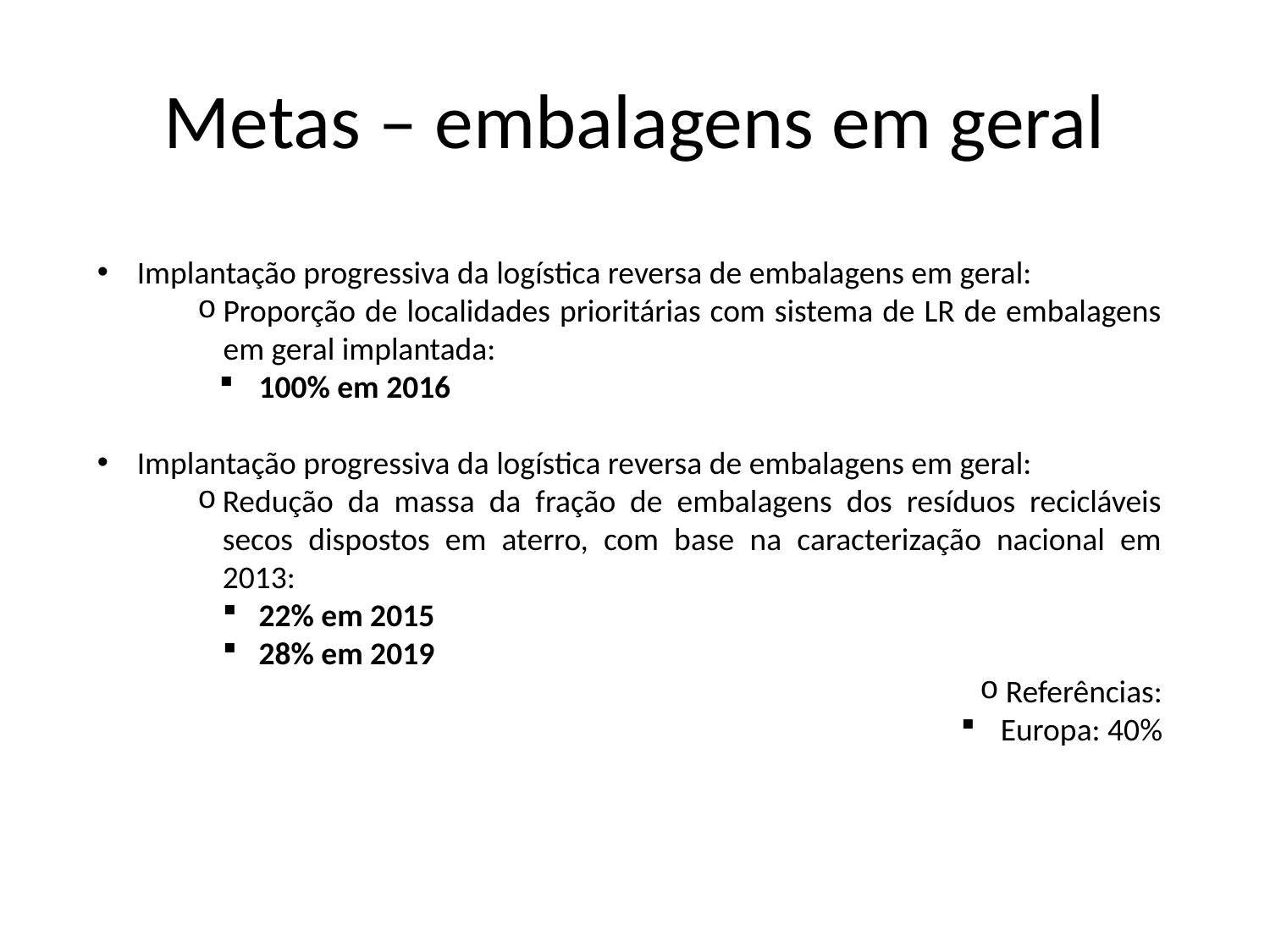

# Metas – embalagens em geral
Implantação progressiva da logística reversa de embalagens em geral:
Proporção de localidades prioritárias com sistema de LR de embalagens em geral implantada:
100% em 2016

Implantação progressiva da logística reversa de embalagens em geral:
Redução da massa da fração de embalagens dos resíduos recicláveis secos dispostos em aterro, com base na caracterização nacional em 2013:
22% em 2015
28% em 2019
Referências:
Europa: 40%